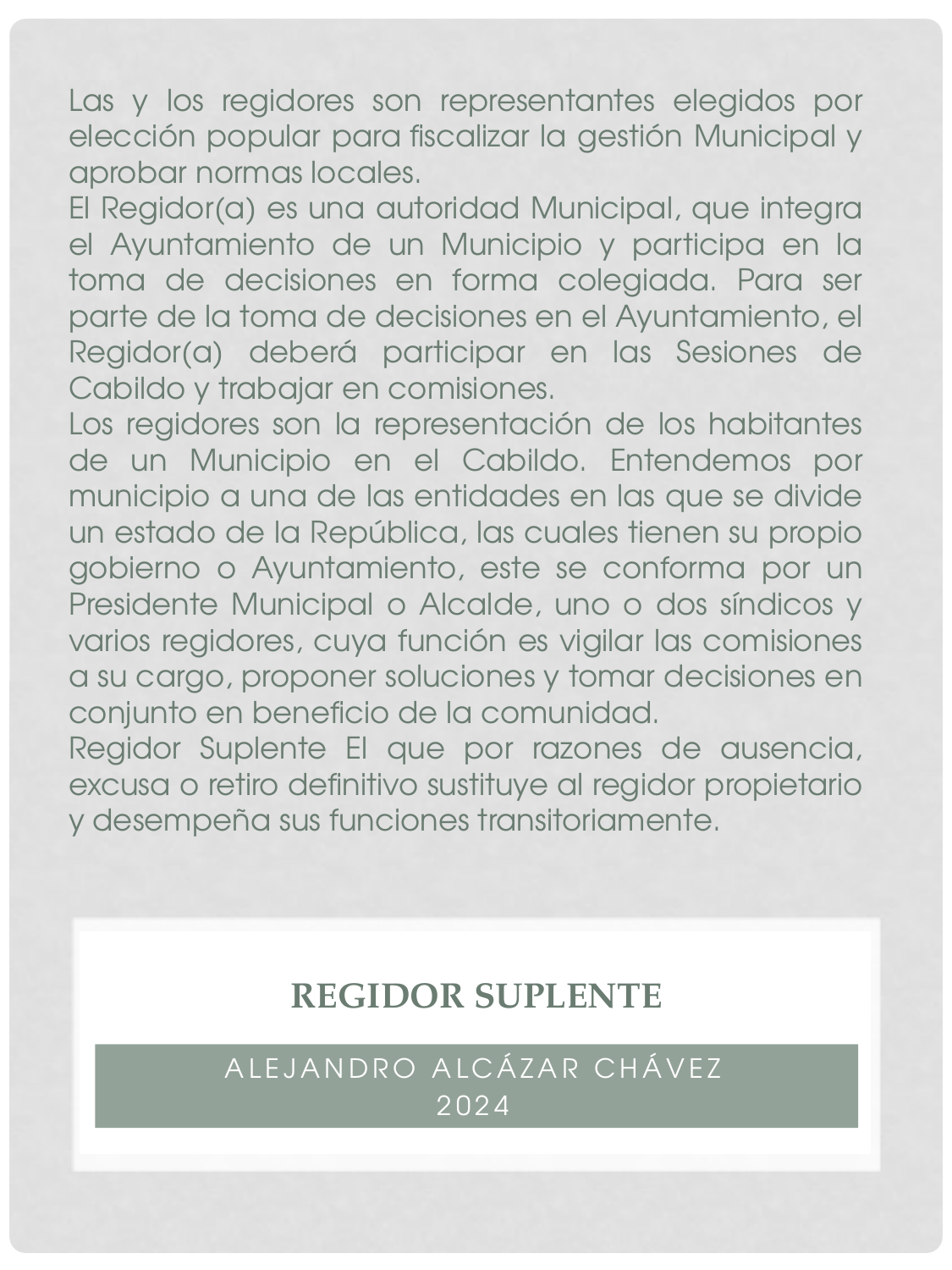

Las y los regidores son representantes elegidos por elección popular para fiscalizar la gestión Municipal y aprobar normas locales.
El Regidor(a) es una autoridad Municipal, que integra el Ayuntamiento de un Municipio y participa en la toma de decisiones en forma colegiada. Para ser parte de la toma de decisiones en el Ayuntamiento, el Regidor(a) deberá participar en las Sesiones de Cabildo y trabajar en comisiones.
Los regidores son la representación de los habitantes de un Municipio en el Cabildo. Entendemos por municipio a una de las entidades en las que se divide un estado de la República, las cuales tienen su propio gobierno o Ayuntamiento, este se conforma por un Presidente Municipal o Alcalde, uno o dos síndicos y varios regidores, cuya función es vigilar las comisiones a su cargo, proponer soluciones y tomar decisiones en conjunto en beneficio de la comunidad.
Regidor Suplente El que por razones de ausencia, excusa o retiro definitivo sustituye al regidor propietario y desempeña sus funciones transitoriamente.
# REGIDOR SUPLENTE
ALEJANDRO ALCÁZAR CHÁVEZ
2024